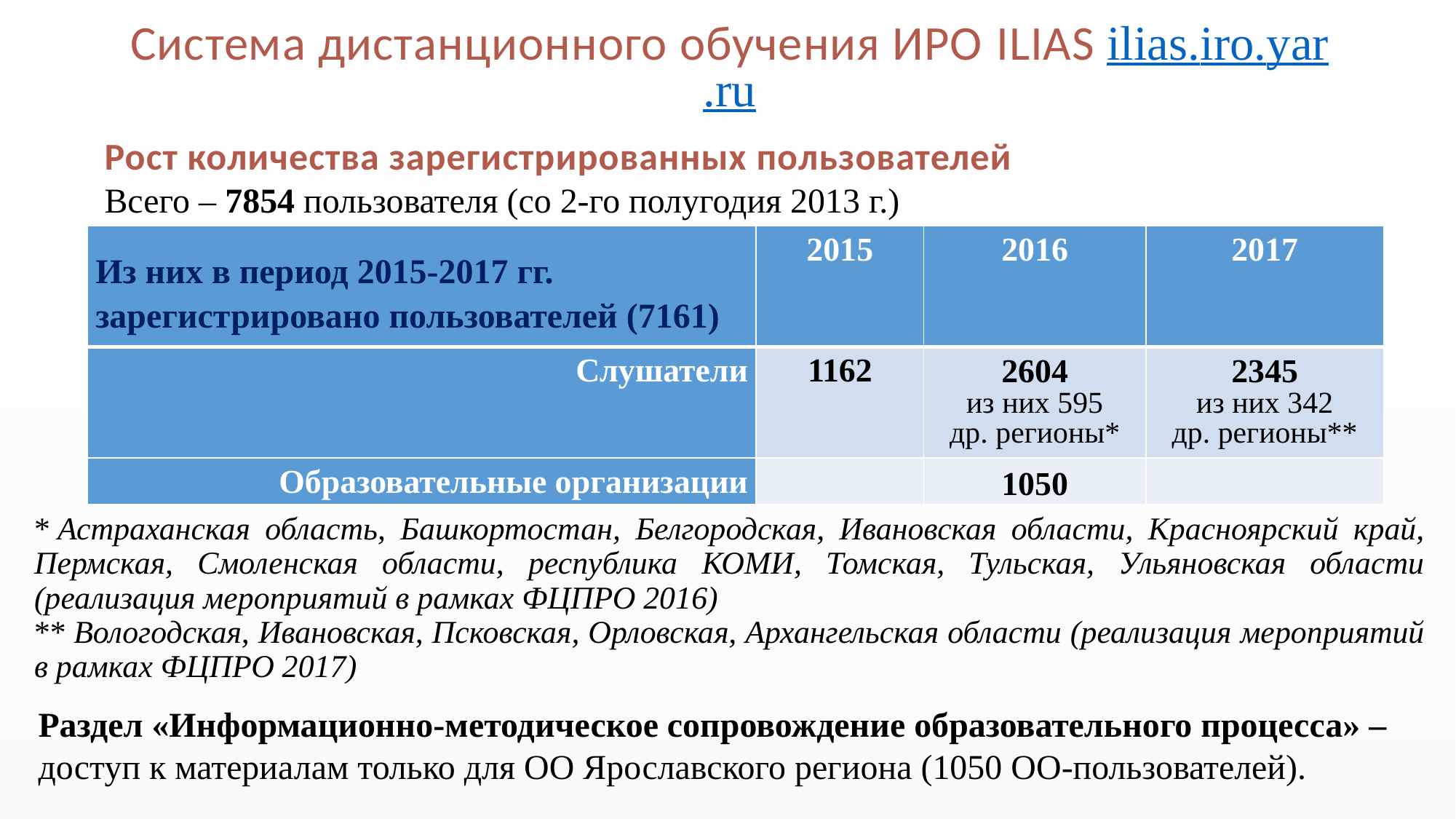

Система дистанционного обучения ИРО ILIAS ilias.iro.yar.ru
Рост количества зарегистрированных пользователей
Всего – 7854 пользователя (со 2-го полугодия 2013 г.)
| Из них в период 2015-2017 гг. зарегистрировано пользователей (7161) | 2015 | 2016 | 2017 |
| --- | --- | --- | --- |
| Слушатели | 1162 | 2604 из них 595 др. регионы\* | 2345 из них 342 др. регионы\*\* |
| Образовательные организации |  | 1050 |  |
* Астраханская область, Башкортостан, Белгородская, Ивановская области, Красноярский край, Пермская, Смоленская области, республика КОМИ, Томская, Тульская, Ульяновская области (реализация мероприятий в рамках ФЦПРО 2016)
** Вологодская, Ивановская, Псковская, Орловская, Архангельская области (реализация мероприятий в рамках ФЦПРО 2017)
Раздел «Информационно-методическое сопровождение образовательного процесса» –доступ к материалам только для ОО Ярославского региона (1050 ОО-пользователей).